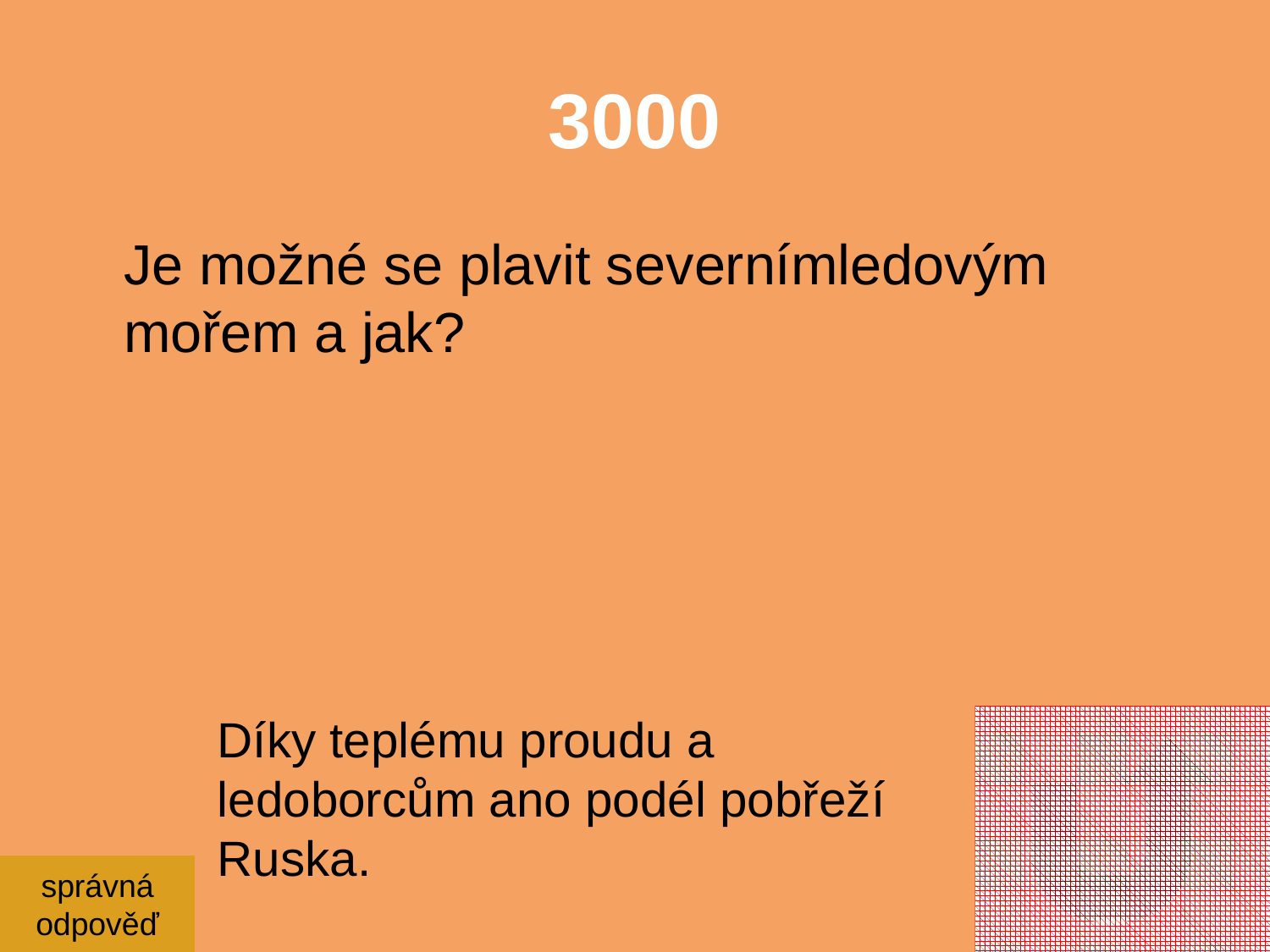

# 3000
	Je možné se plavit severnímledovým mořem a jak?
Díky teplému proudu a ledoborcům ano podél pobřeží Ruska.

správná
odpověď